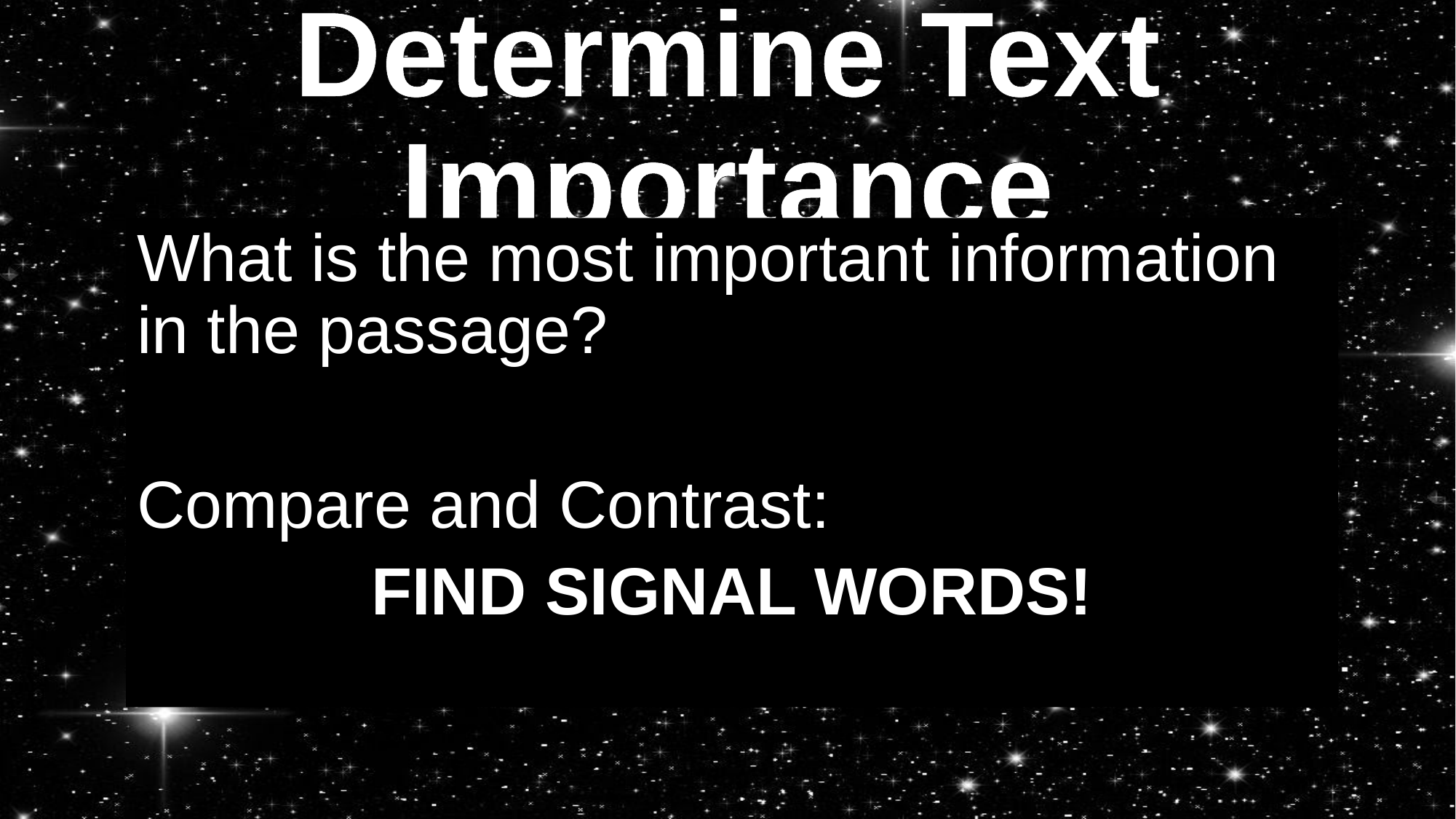

# Determine Text Importance
What is the most important information in the passage?

Compare and Contrast:
FIND SIGNAL WORDS!